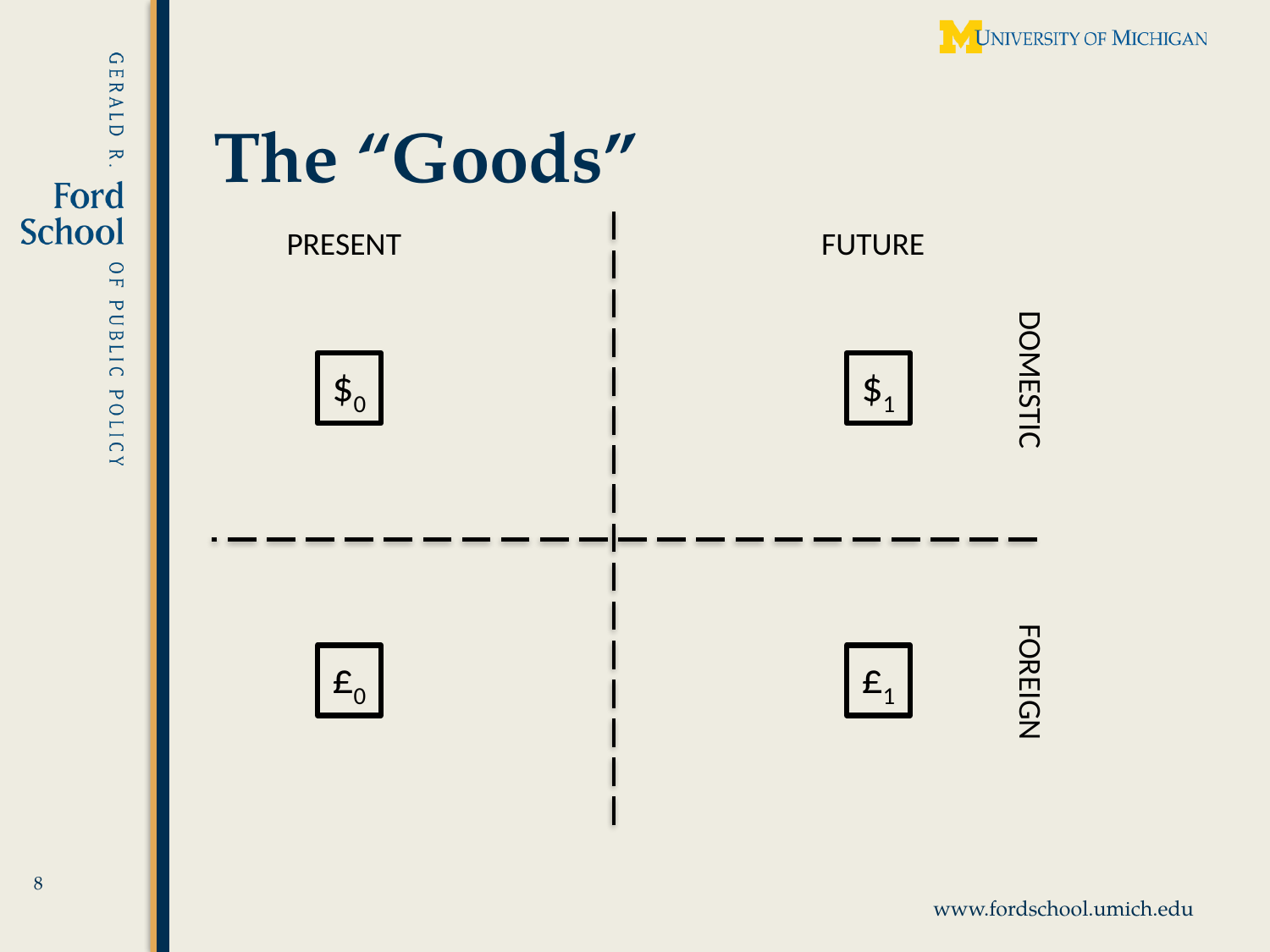

# The “Goods”
PRESENT
FUTURE
$0
$1
DOMESTIC
£0
£1
FOREIGN
8